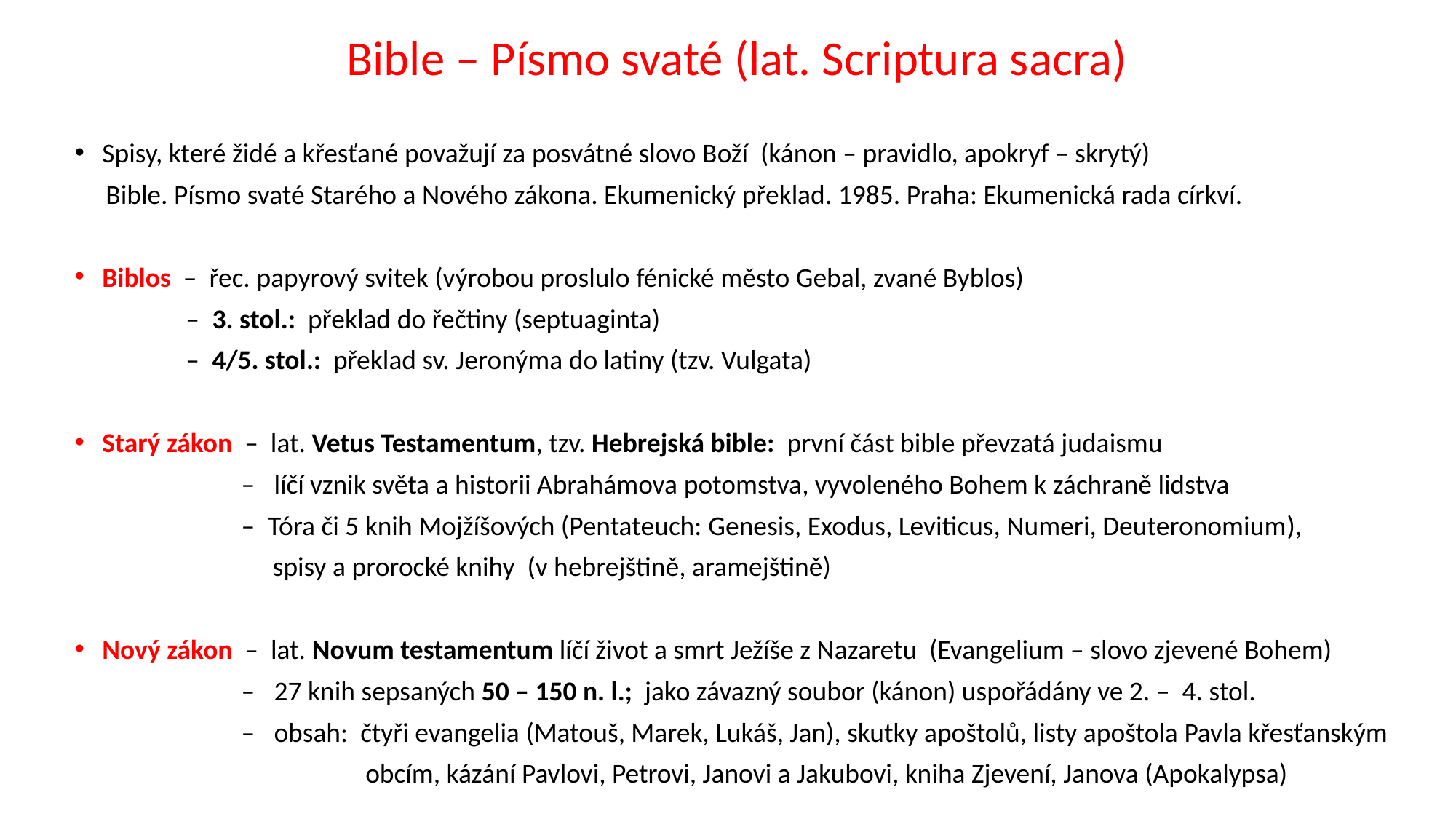

# Bible – Písmo svaté (lat. Scriptura sacra)
Spisy, které židé a křesťané považují za posvátné slovo Boží  (kánon – pravidlo, apokryf – skrytý)
     Bible. Písmo svaté Starého a Nového zákona. Ekumenický překlad. 1985. Praha: Ekumenická rada církví.

Biblos  –  řec. papyrový svitek (výrobou proslulo fénické město Gebal, zvané Byblos)
                  –  3. stol.:  překlad do řečtiny (septuaginta)
                  –  4/5. stol.:  překlad sv. Jeronýma do latiny (tzv. Vulgata)

Starý zákon  –  lat. Vetus Testamentum, tzv. Hebrejská bible:  první část bible převzatá judaismu
                           –   líčí vznik světa a historii Abrahámova potomstva, vyvoleného Bohem k záchraně lidstva
                           –  Tóra či 5 knih Mojžíšových (Pentateuch: Genesis, Exodus, Leviticus, Numeri, Deuteronomium),
                                spisy a prorocké knihy  (v hebrejštině, aramejštině)

Nový zákon  –  lat. Novum testamentum líčí život a smrt Ježíše z Nazaretu  (Evangelium – slovo zjevené Bohem)
                           –   27 knih sepsaných 50 – 150 n. l.;  jako závazný soubor (kánon) uspořádány ve 2. –  4. stol.
                           –   obsah:  čtyři evangelia (Matouš, Marek, Lukáš, Jan), skutky apoštolů, listy apoštola Pavla křesťanským
                                               obcím, kázání Pavlovi, Petrovi, Janovi a Jakubovi, kniha Zjevení, Janova (Apokalypsa)